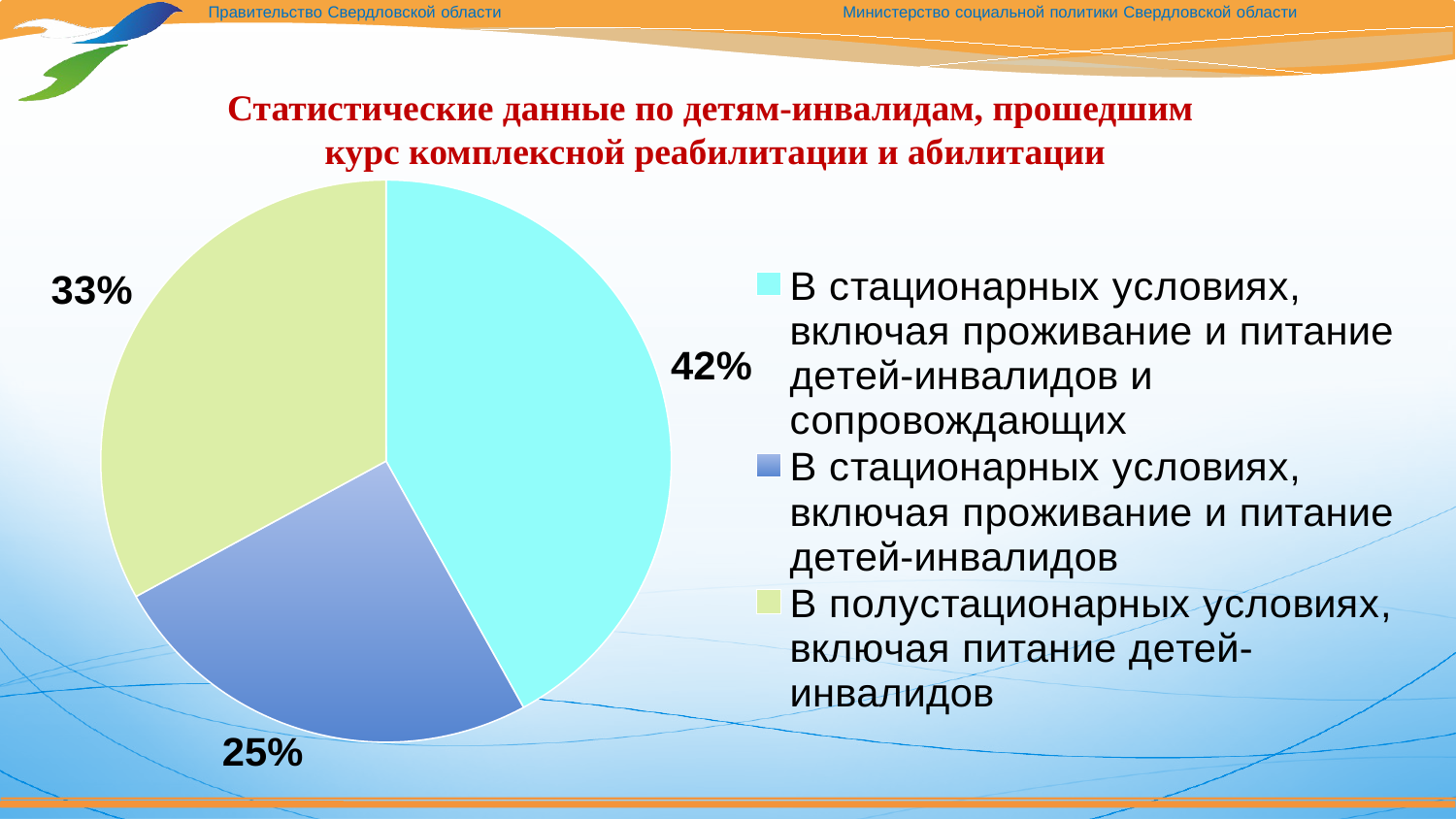

# Статистические данные по детям-инвалидам, прошедшим курс комплексной реабилитации и абилитации

### Chart

| Category | Продажи |
|---|---|
| В стационарных условиях, включая проживание и питание детей-инвалидов и сопровождающих  | 42.0 |
| В стационарных условиях, включая проживание и питание детей-инвалидов | 25.0 |
| В полустационарных условиях, включая питание детей-инвалидов | 33.0 |